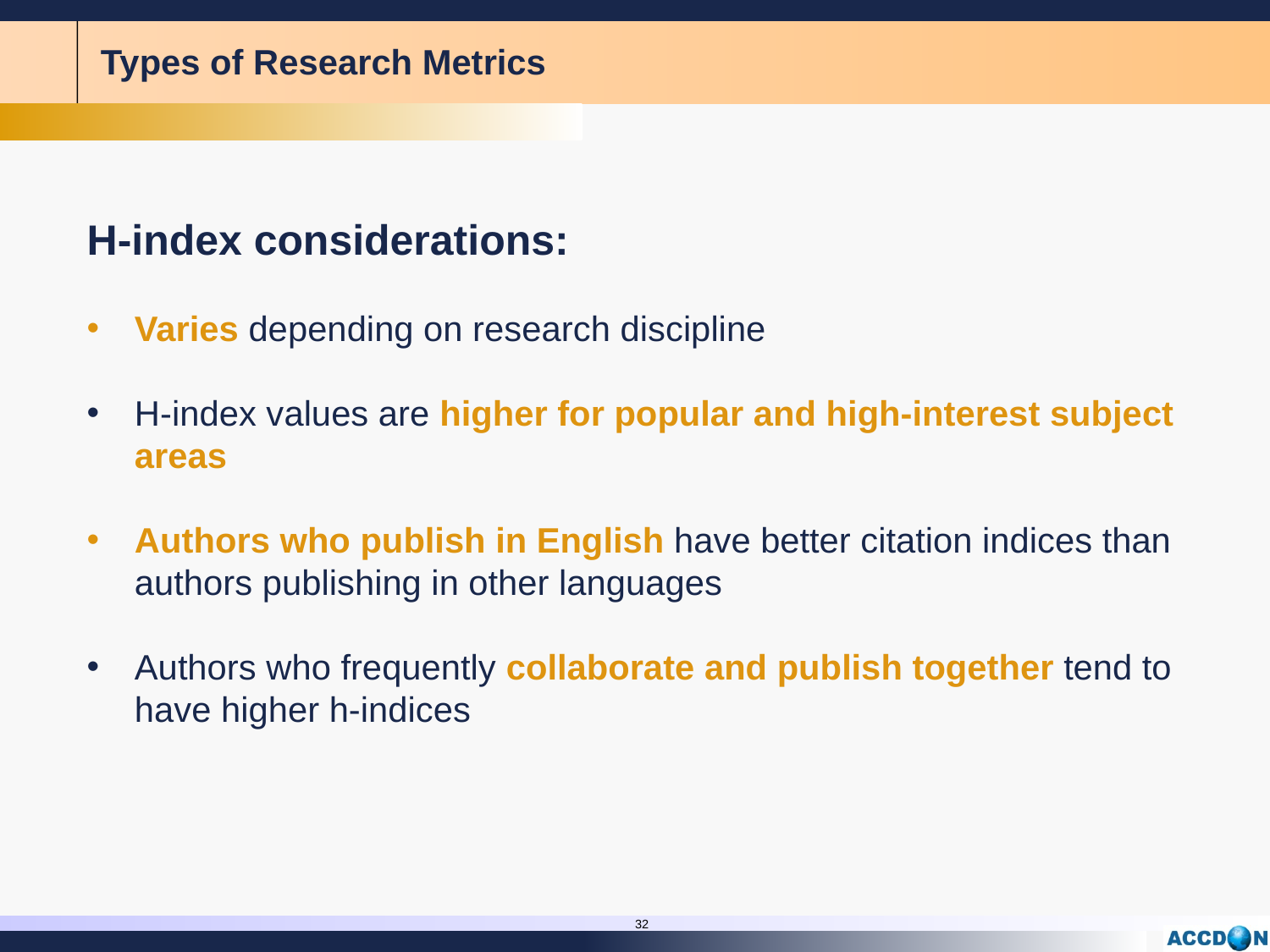

# Types of Research Metrics
H-index considerations:

Varies depending on research discipline

H-index values are higher for popular and high-interest subject areas

Authors who publish in English have better citation indices than authors publishing in other languages

Authors who frequently collaborate and publish together tend to have higher h-indices
32